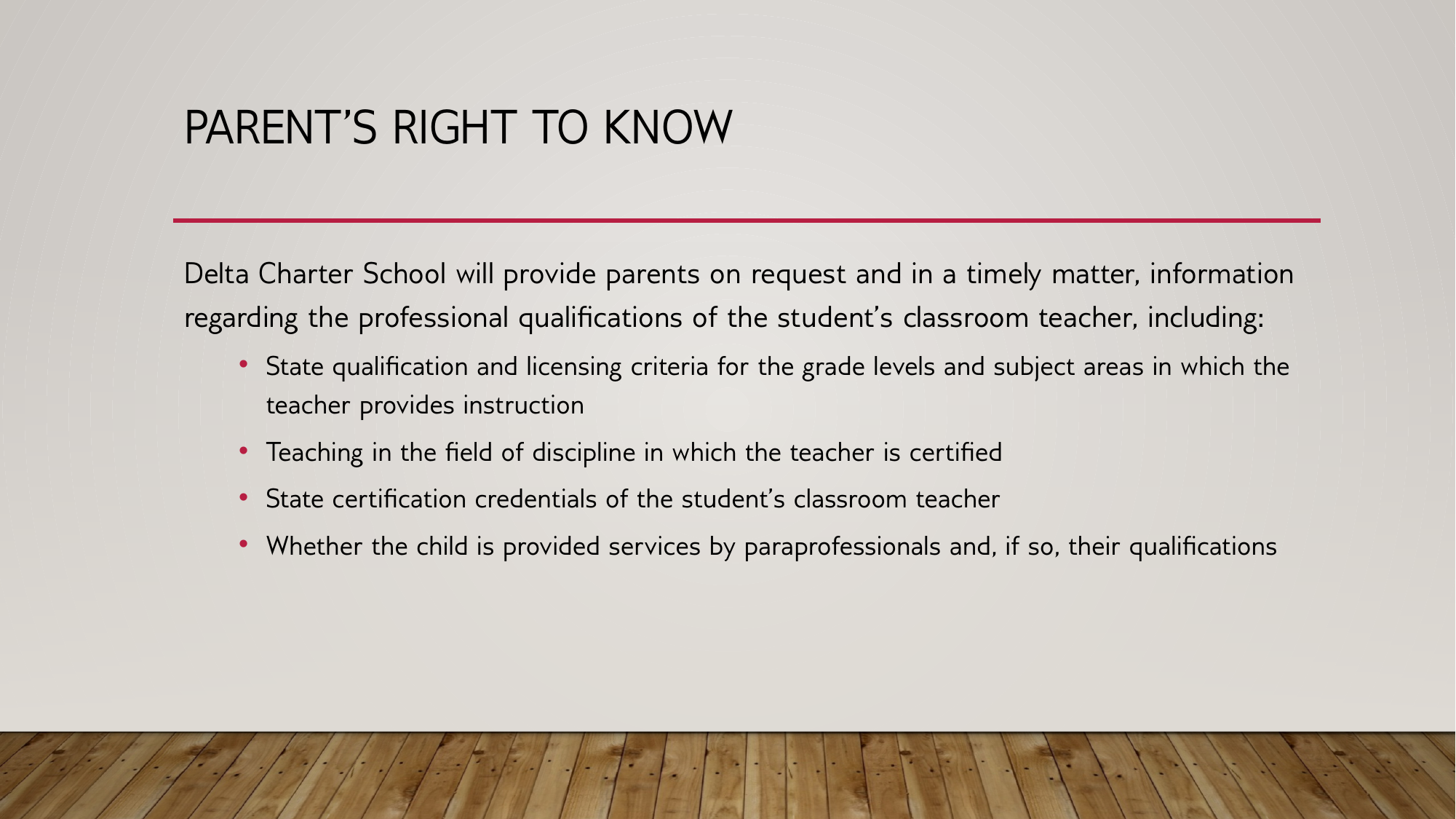

# Parent’s Right to know
Delta Charter School will provide parents on request and in a timely matter, information regarding the professional qualifications of the student’s classroom teacher, including:
State qualification and licensing criteria for the grade levels and subject areas in which the teacher provides instruction
Teaching in the field of discipline in which the teacher is certified
State certification credentials of the student’s classroom teacher
Whether the child is provided services by paraprofessionals and, if so, their qualifications